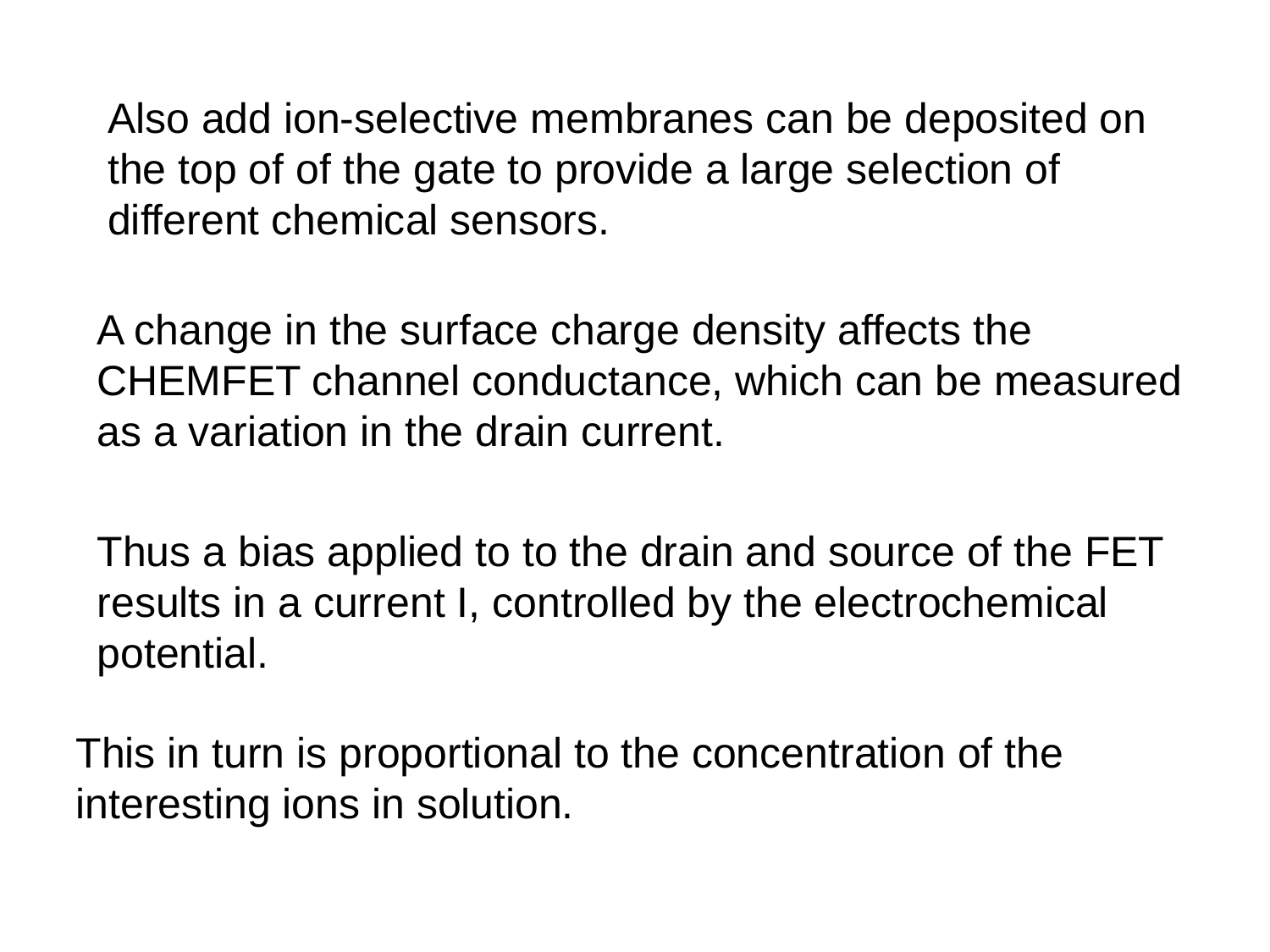

Also add ion-selective membranes can be deposited on the top of of the gate to provide a large selection of different chemical sensors.
A change in the surface charge density affects the CHEMFET channel conductance, which can be measured as a variation in the drain current.
Thus a bias applied to to the drain and source of the FET results in a current I, controlled by the electrochemical potential.
This in turn is proportional to the concentration of the interesting ions in solution.